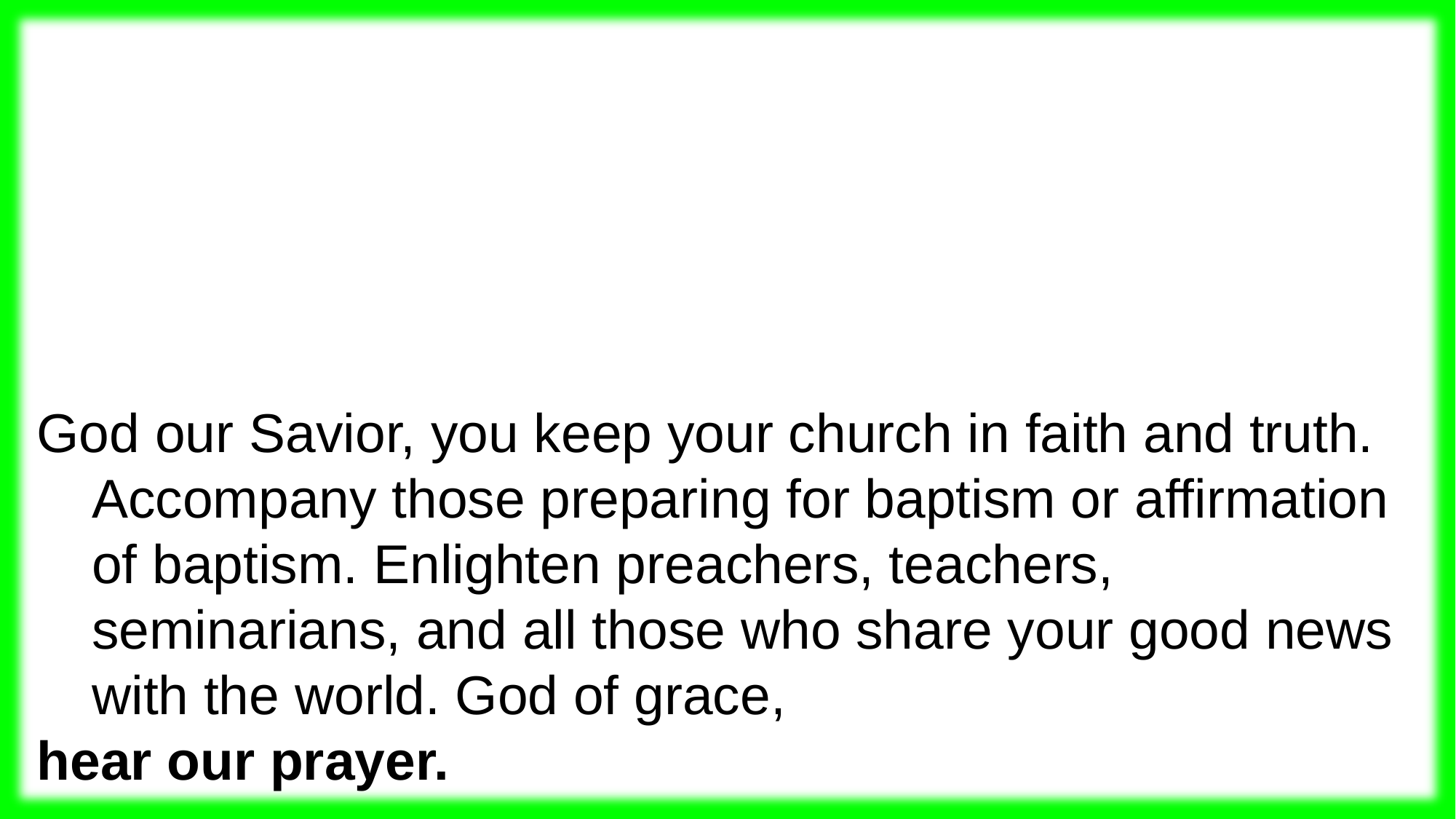

God our Savior, you keep your church in faith and truth. Accompany those preparing for baptism or affirmation of baptism. Enlighten preachers, teachers, seminarians, and all those who share your good news with the world. God of grace,
hear our prayer.